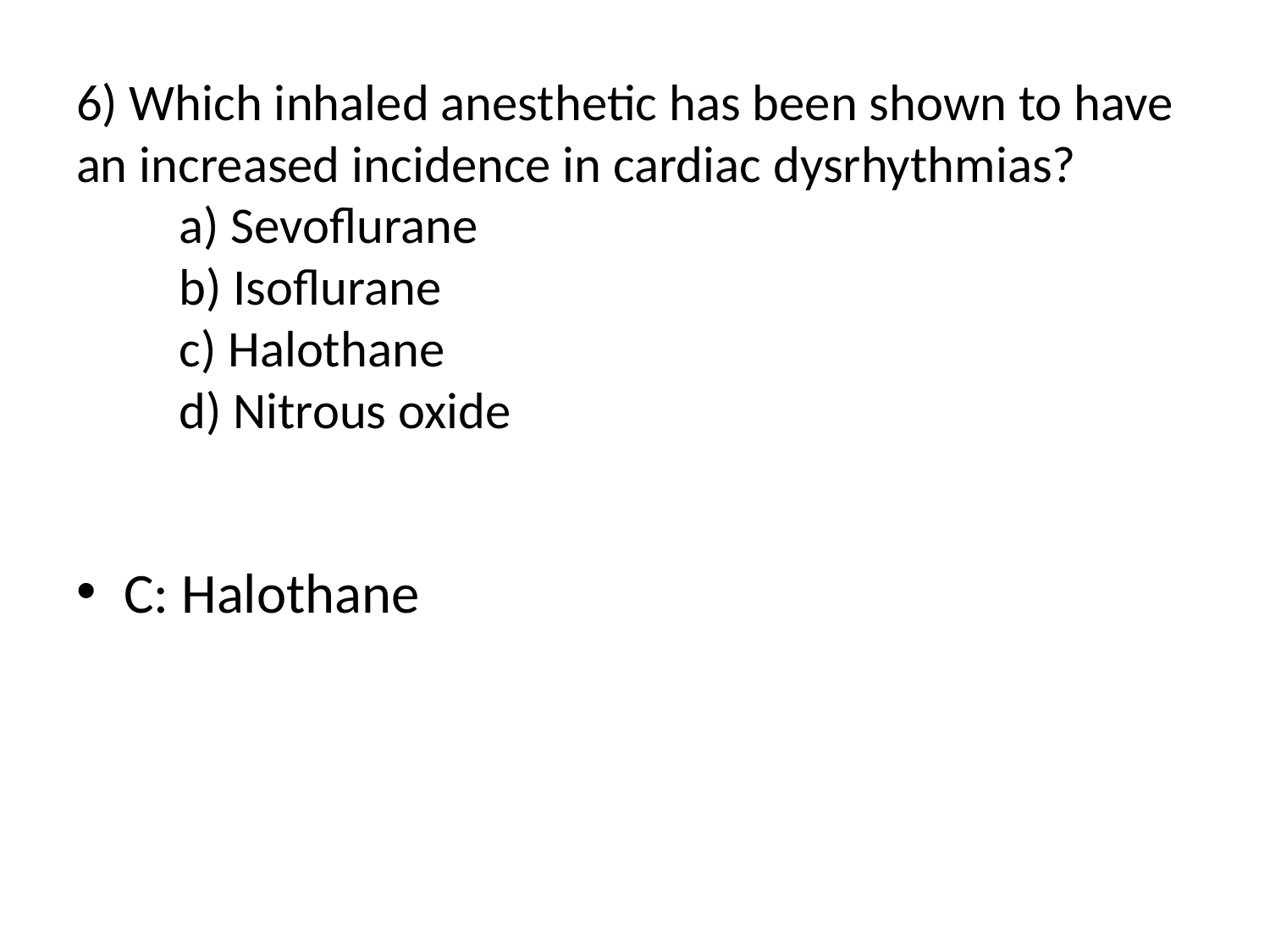

# 6) Which inhaled anesthetic has been shown to have an increased incidence in cardiac dysrhythmias? a) Sevoflurane b) Isoflurane c) Halothane d) Nitrous oxide
C: Halothane